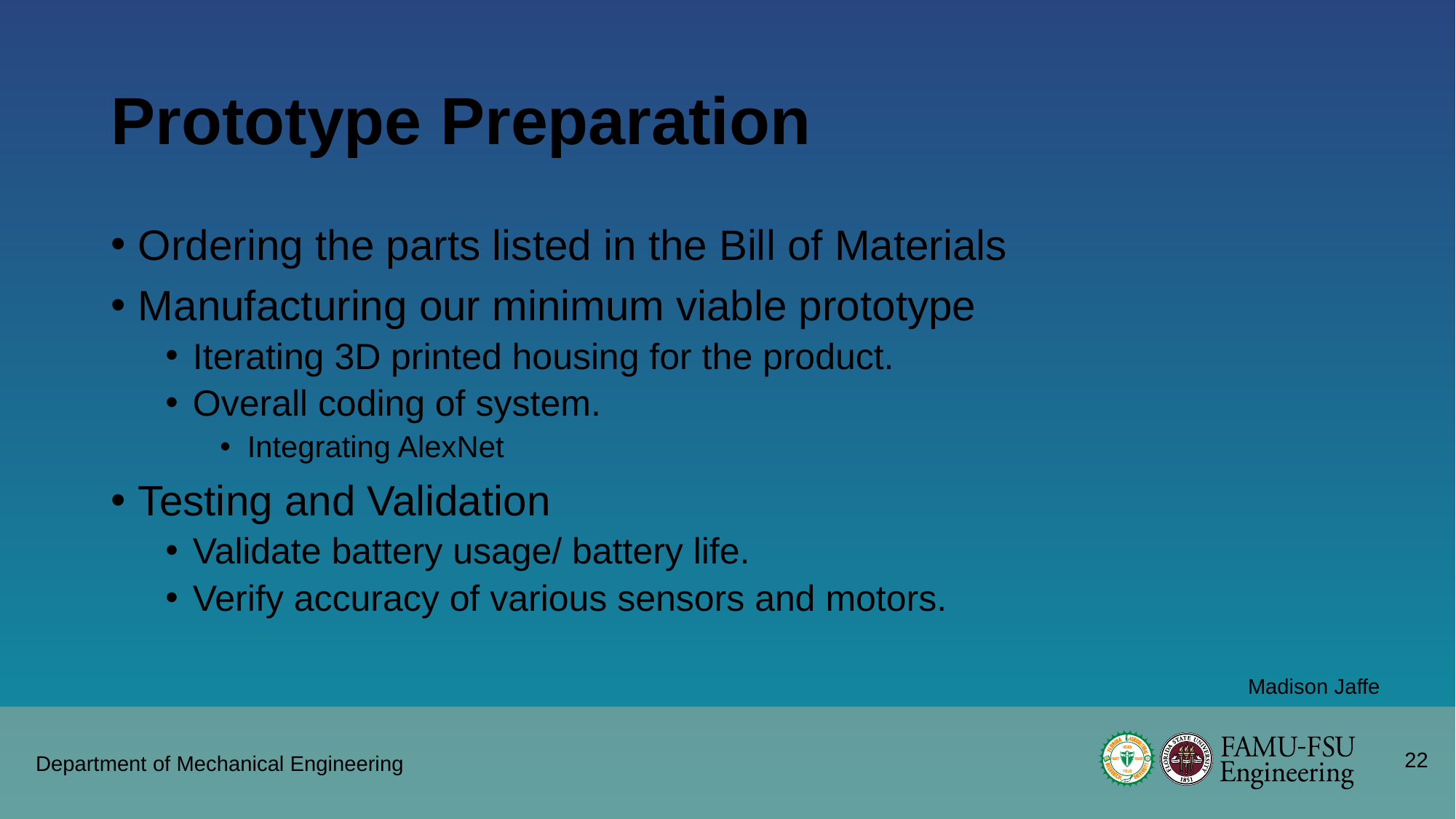

# Prototype Preparation
Ordering the parts listed in the Bill of Materials
Manufacturing our minimum viable prototype
Iterating 3D printed housing for the product.
Overall coding of system.
Integrating AlexNet
Testing and Validation
Validate battery usage/ battery life.
Verify accuracy of various sensors and motors.

Madison Jaffe
22